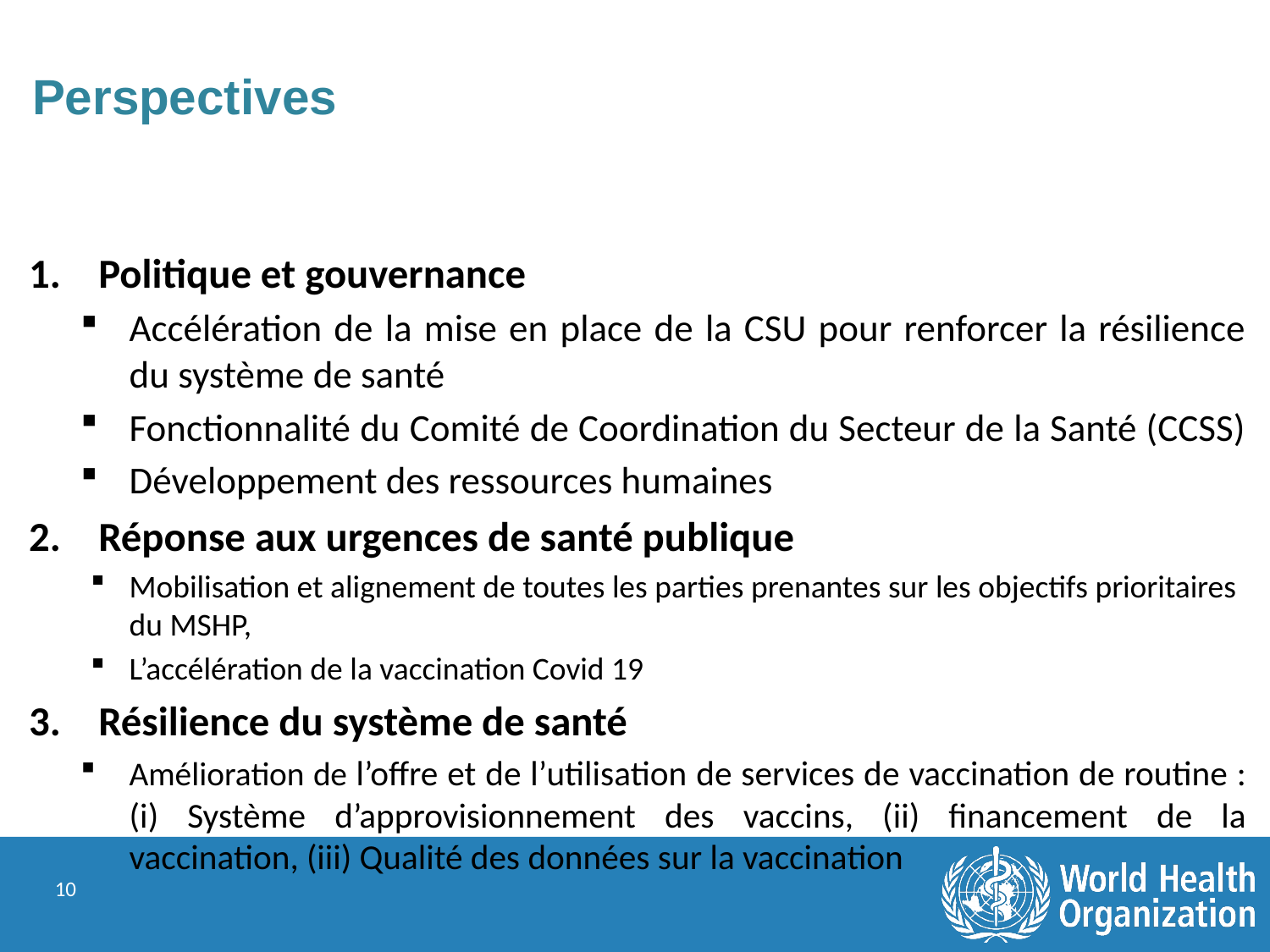

# Perspectives
Politique et gouvernance
Accélération de la mise en place de la CSU pour renforcer la résilience du système de santé
Fonctionnalité du Comité de Coordination du Secteur de la Santé (CCSS)
Développement des ressources humaines
Réponse aux urgences de santé publique
Mobilisation et alignement de toutes les parties prenantes sur les objectifs prioritaires du MSHP,
L’accélération de la vaccination Covid 19
Résilience du système de santé
Amélioration de l’offre et de l’utilisation de services de vaccination de routine : (i) Système d’approvisionnement des vaccins, (ii) financement de la vaccination, (iii) Qualité des données sur la vaccination

10